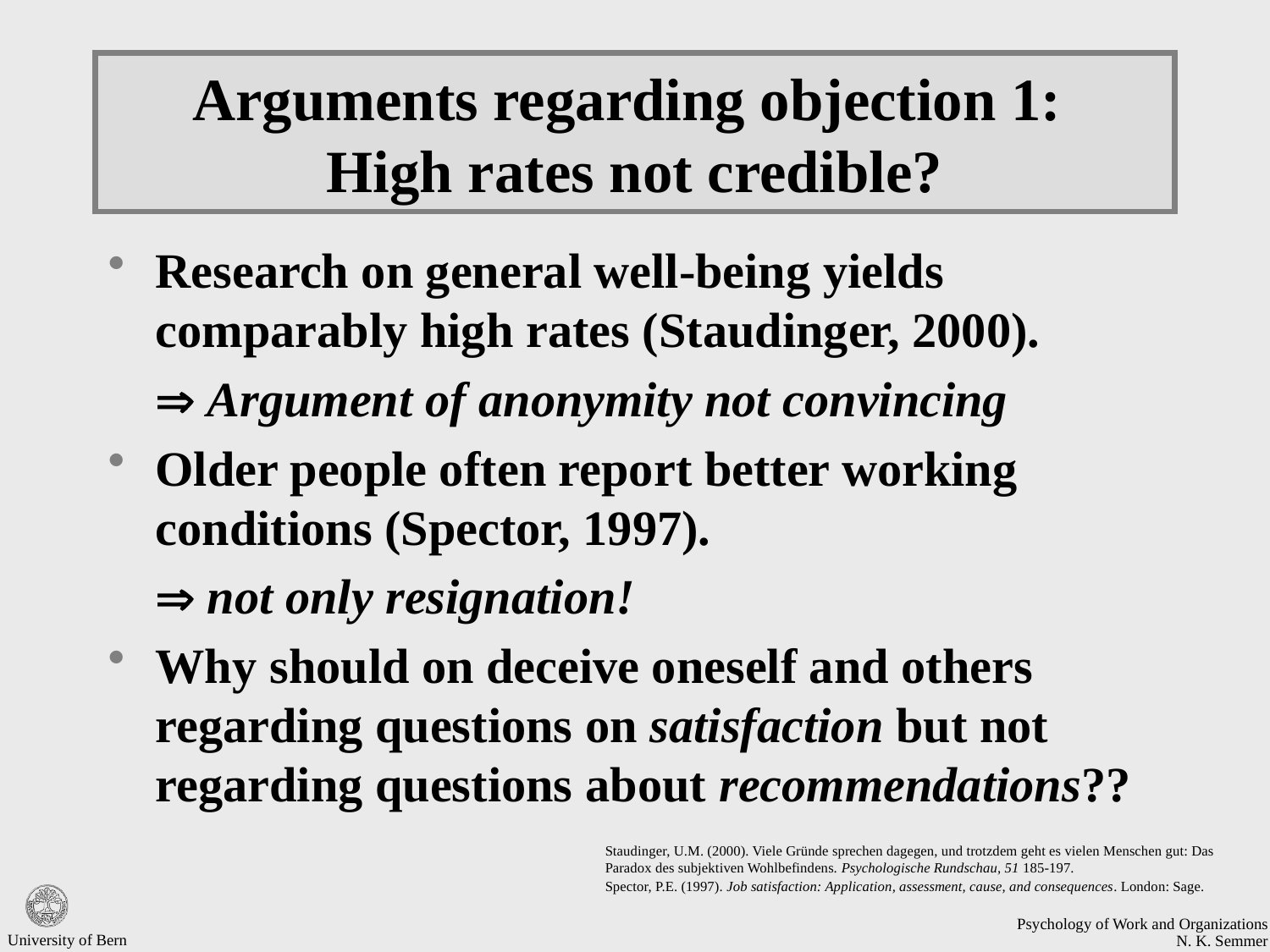

# Arguments regarding objection 1: High rates not credible?
Research on general well-being yields comparably high rates (Staudinger, 2000).
	⇒ Argument of anonymity not convincing
Older people often report better working conditions (Spector, 1997).
	⇒ not only resignation!
Why should on deceive oneself and others regarding questions on satisfaction but not regarding questions about recommendations??
Staudinger, U.M. (2000). Viele Gründe sprechen dagegen, und trotzdem geht es vielen Menschen gut: Das Paradox des subjektiven Wohlbefindens. Psychologische Rundschau, 51 185-197.
Spector, P.E. (1997). Job satisfaction: Application, assessment, cause, and consequences. London: Sage.
University of Bern